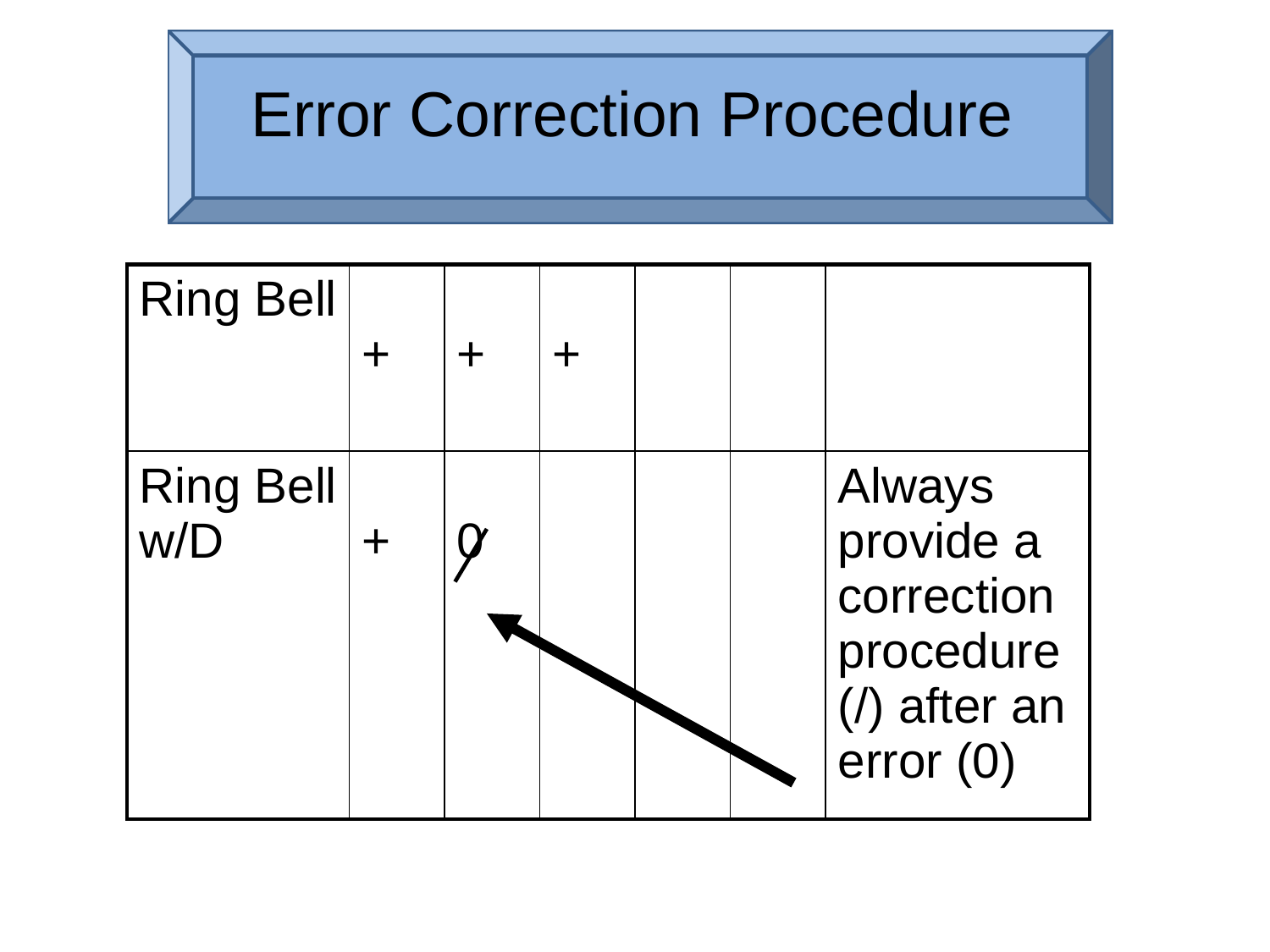

# Error Correction Procedure

| Ring Bell | + | + | + |  |  |  |
| --- | --- | --- | --- | --- | --- | --- |
| Ring Bell w/D | + | 0 |  |  |  | Always provide a correction procedure (/) after an error (0) |